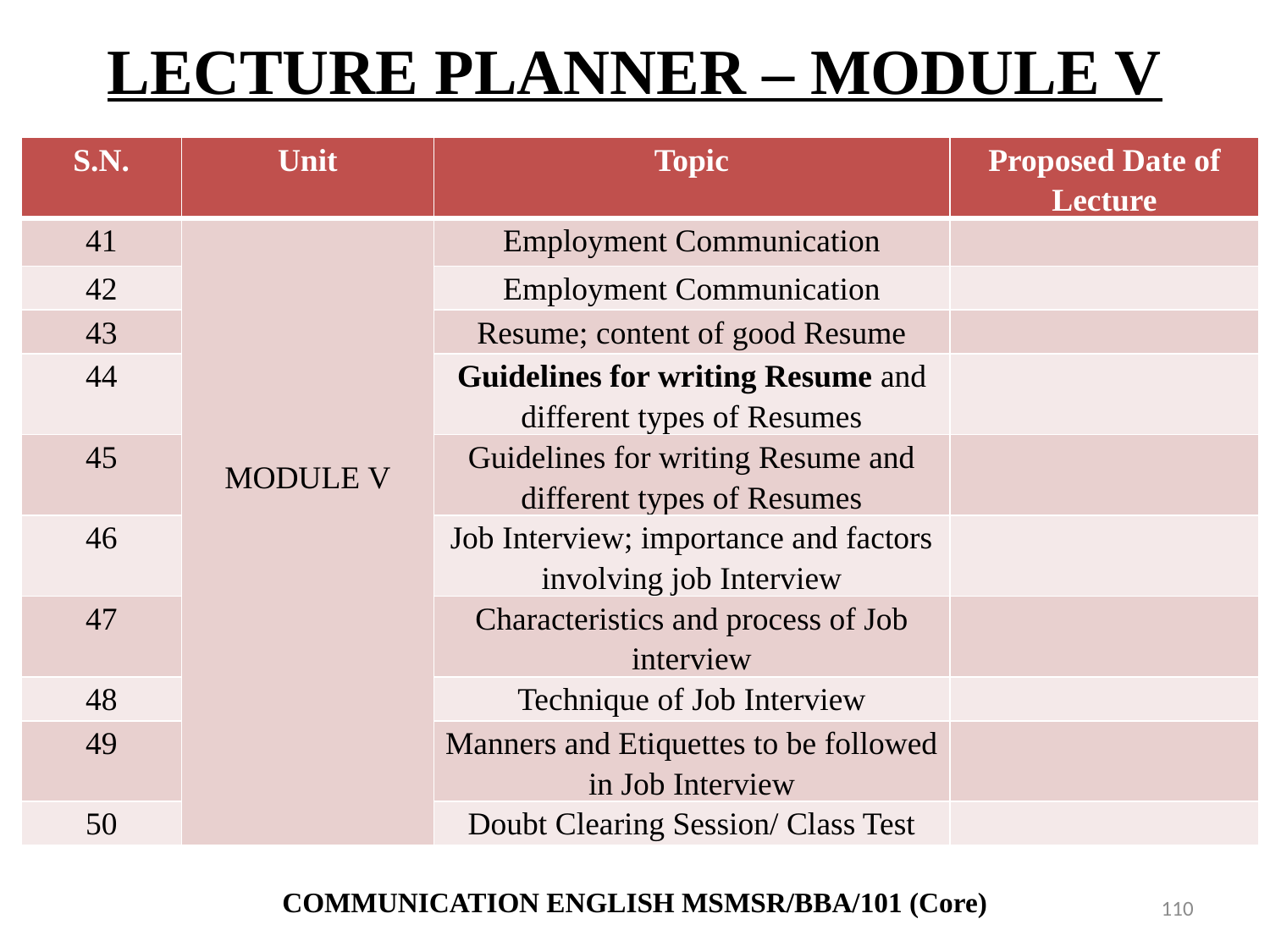

# LECTURE PLANNER – MODULE V
| S.N. | Unit | Topic | Proposed Date of Lecture |
| --- | --- | --- | --- |
| 41 | MODULE V | Employment Communication |  |
| 42 |  | Employment Communication |  |
| 43 |  | Resume; content of good Resume |  |
| 44 |  | Guidelines for writing Resume and different types of Resumes |  |
| 45 |  | Guidelines for writing Resume and different types of Resumes |  |
| 46 |  | Job Interview; importance and factors involving job Interview |  |
| 47 |  | Characteristics and process of Job interview |  |
| 48 |  | Technique of Job Interview |  |
| 49 |  | Manners and Etiquettes to be followed in Job Interview |  |
| 50 |  | Doubt Clearing Session/ Class Test |  |
COMMUNICATION ENGLISH MSMSR/BBA/101 (Core)
110